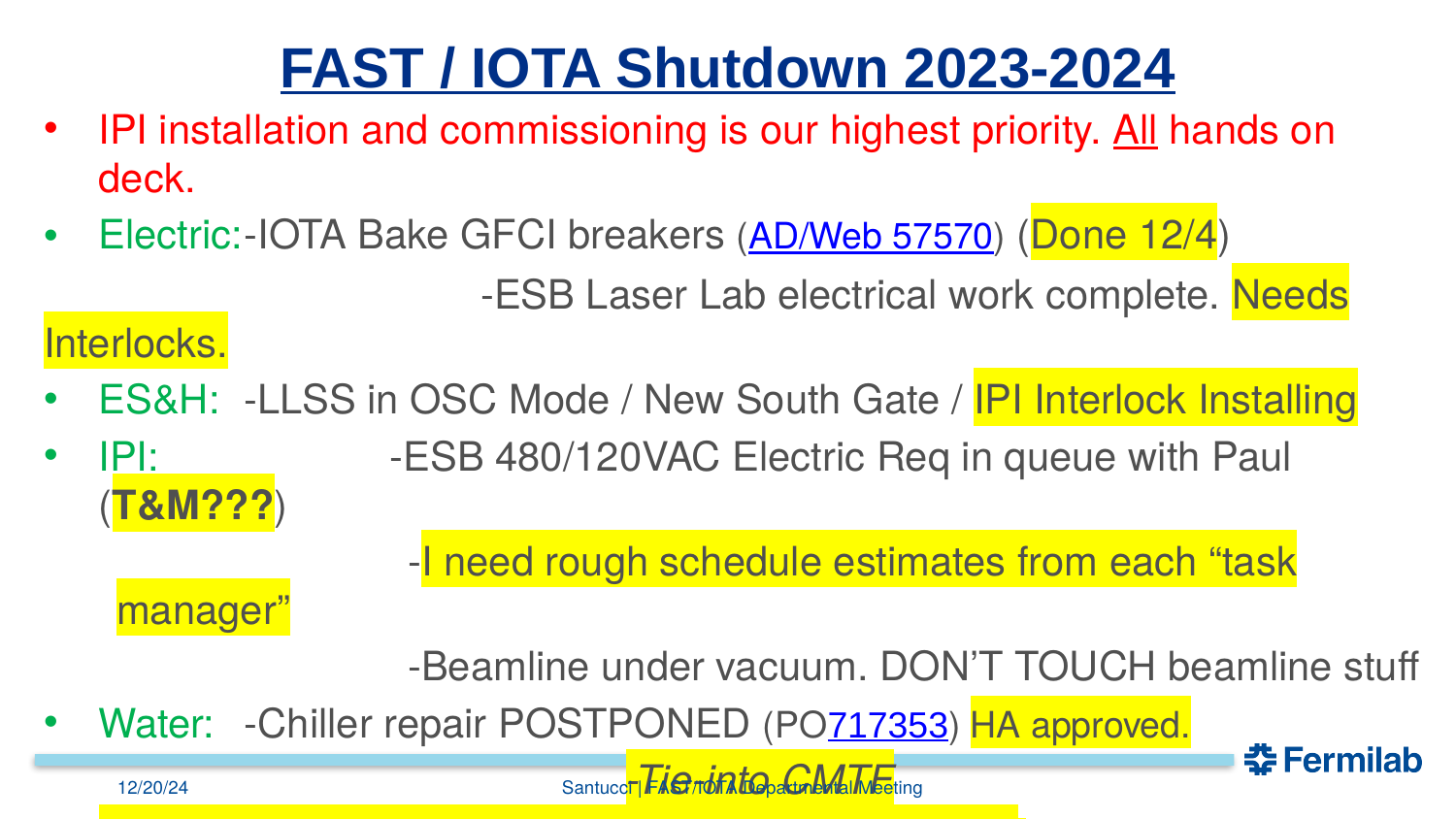

FAST / IOTA Shutdown 2023-2024
IPI installation and commissioning is our highest priority. All hands on deck.
Electric:	-IOTA Bake GFCI breakers (AD/Web 57570) (Done 12/4)
			-ESB Laser Lab electrical work complete. Needs Interlocks.
ES&H:	-LLSS in OSC Mode / New South Gate / IPI Interlock Installing
IPI:  		-ESB 480/120VAC Electric Req in queue with Paul (T&M???)
		-I need rough schedule estimates from each “task manager”
		-Beamline under vacuum. DON’T TOUCH beamline stuff
Water:	-Chiller repair POSTPONED (PO717353) HA approved.
				-Tie-into CMTF
NML: Asbestos removal in Chiller Room, next week
Inform FAST RunCo of any work on the accelerator—
12/20/24
Santucci | FAST/IOTA Departmental Meeting